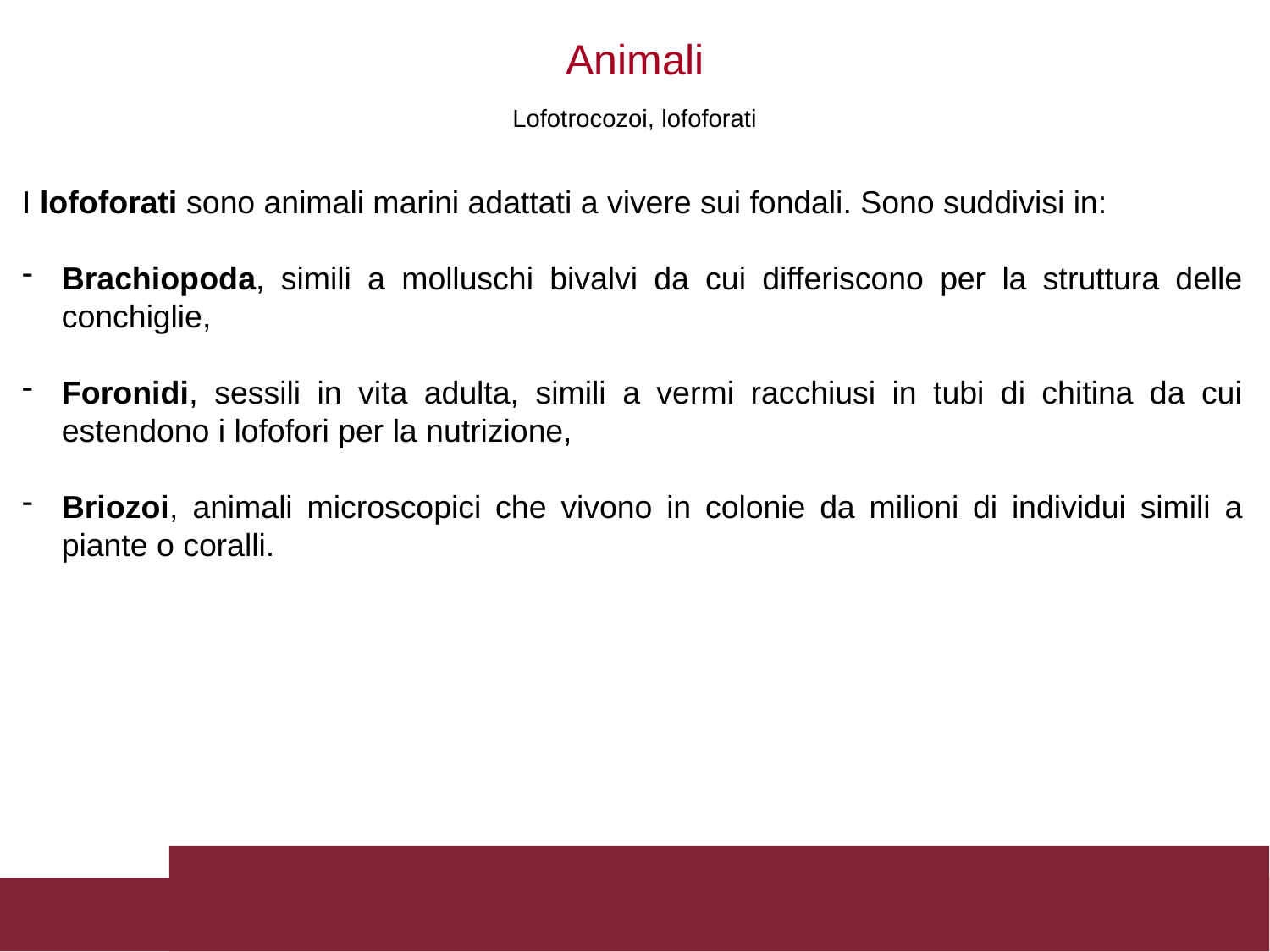

Animali
Lofotrocozoi, lofoforati
I lofoforati sono animali marini adattati a vivere sui fondali. Sono suddivisi in:

Brachiopoda, simili a molluschi bivalvi da cui differiscono per la struttura delle conchiglie,

Foronidi, sessili in vita adulta, simili a vermi racchiusi in tubi di chitina da cui estendono i lofofori per la nutrizione,

Briozoi, animali microscopici che vivono in colonie da milioni di individui simili a piante o coralli.